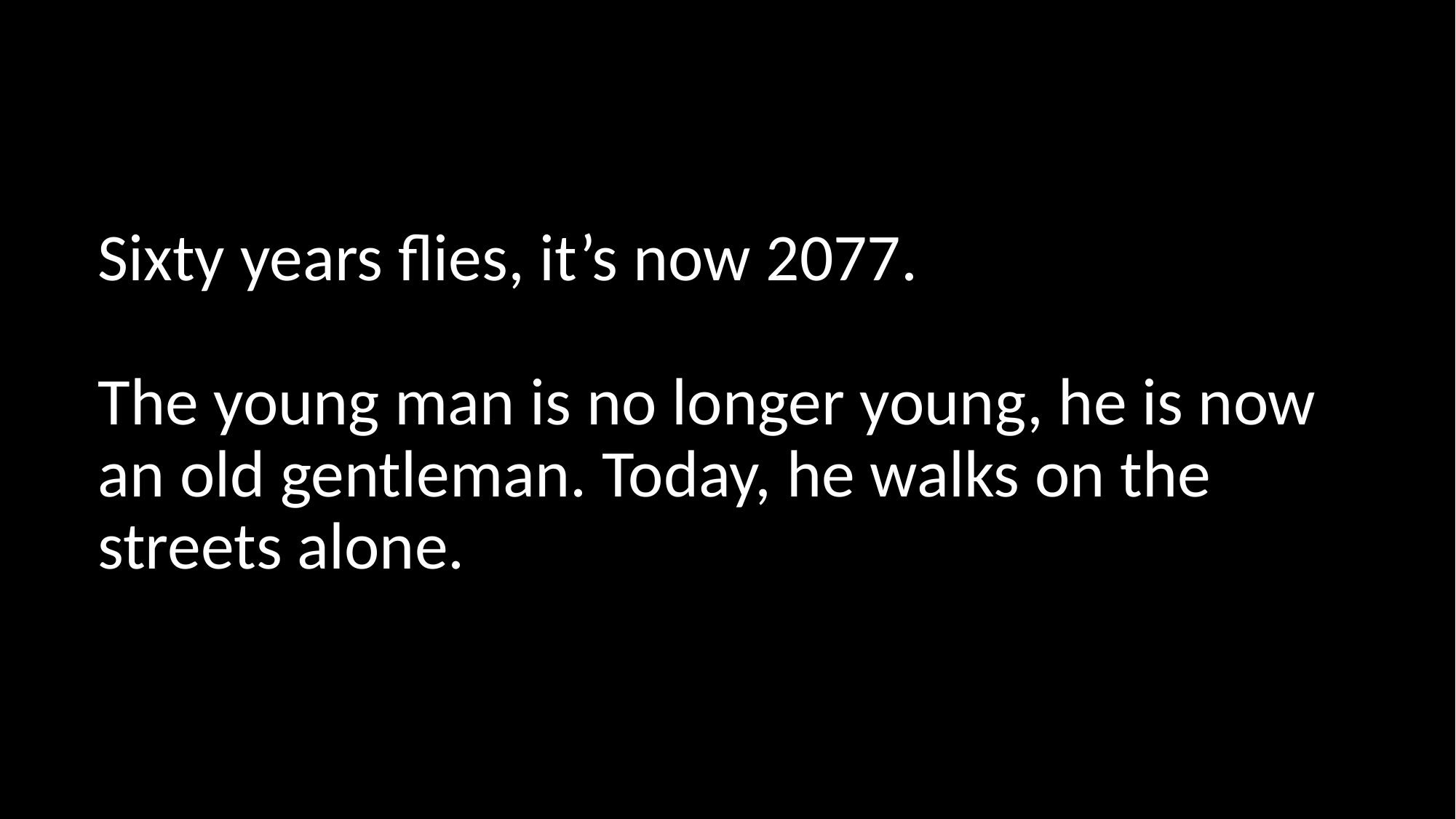

# Sixty years flies, it’s now 2077. The young man is no longer young, he is now an old gentleman. Today, he walks on the streets alone.